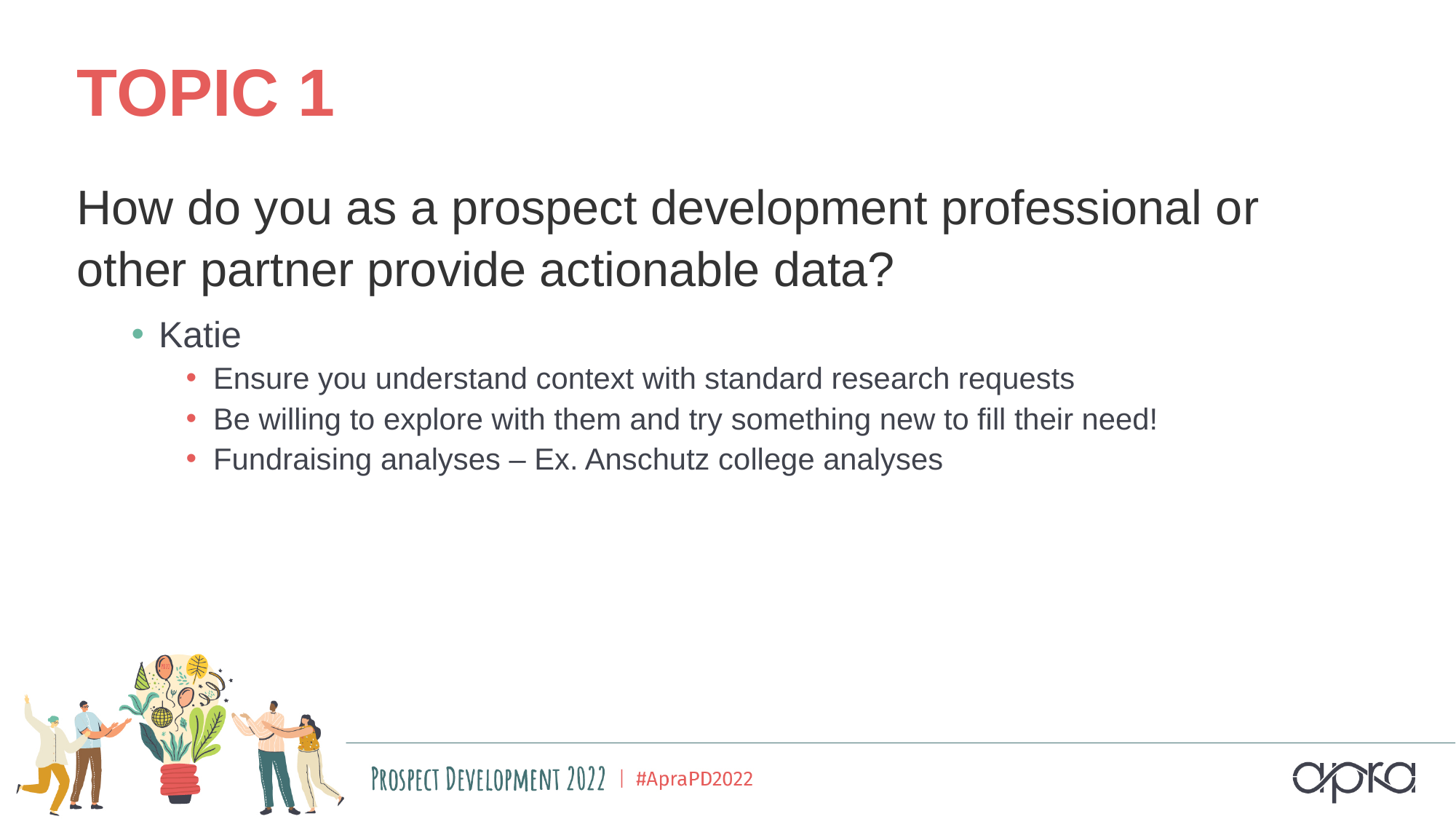

# TOPIC 1
How do you as a prospect development professional or other partner provide actionable data?
Katie
Ensure you understand context with standard research requests
Be willing to explore with them and try something new to fill their need!
Fundraising analyses – Ex. Anschutz college analyses